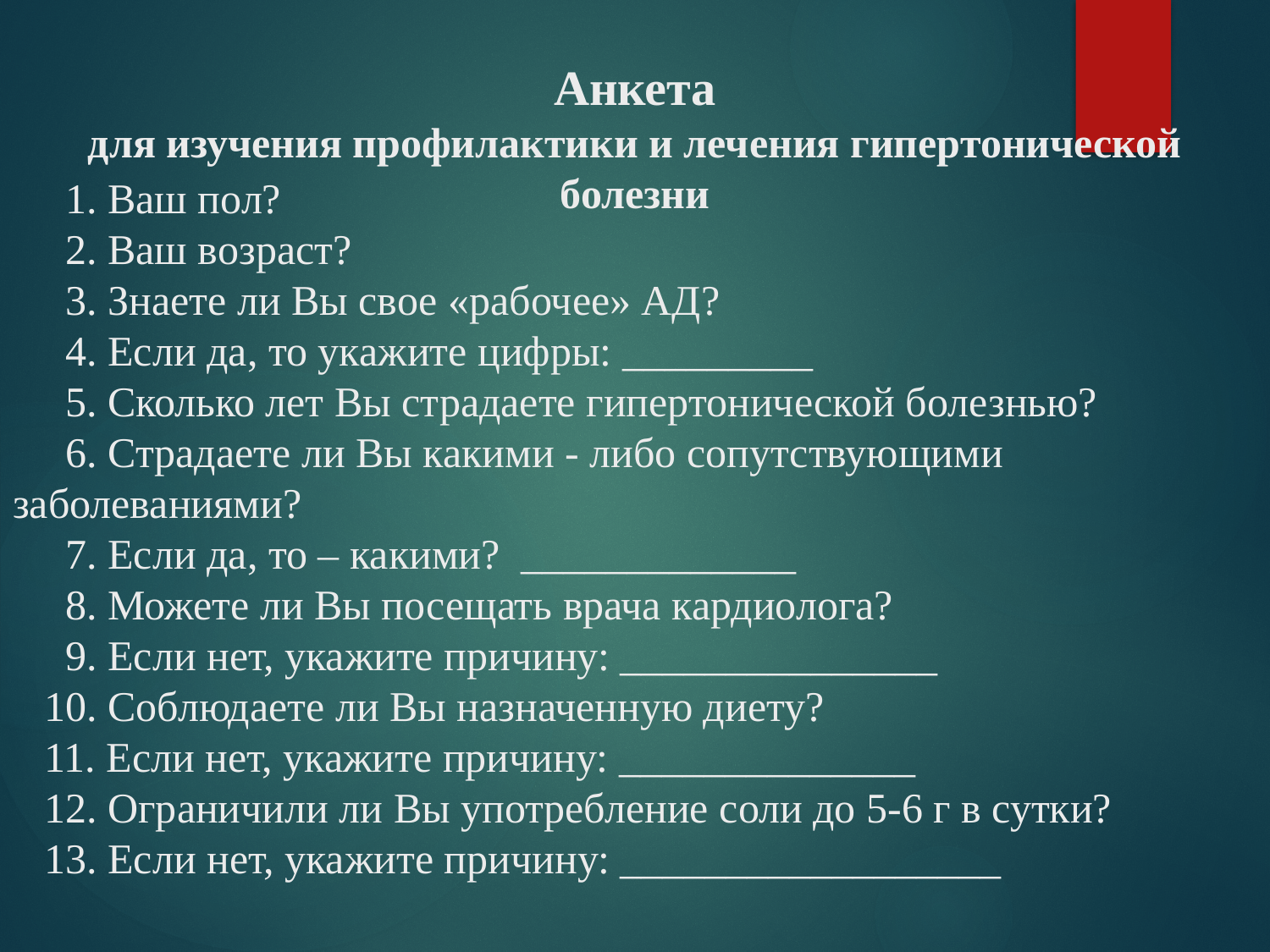

Анкета
для изучения профилактики и лечения гипертонической болезни

     1. Ваш пол?
     2. Ваш возраст?
     3. Знаете ли Вы свое «рабочее» АД?
     4. Если да, то укажите цифры: _________
     5. Сколько лет Вы страдаете гипертонической болезнью?
     6. Страдаете ли Вы какими - либо сопутствующими           заболеваниями?
     7. Если да, то – какими?  _____________
     8. Можете ли Вы посещать врача кардиолога?
     9. Если нет, укажите причину: _______________
   10. Соблюдаете ли Вы назначенную диету?
   11. Если нет, укажите причину: ______________
   12. Ограничили ли Вы употребление соли до 5-6 г в сутки?
   13. Если нет, укажите причину: __________________